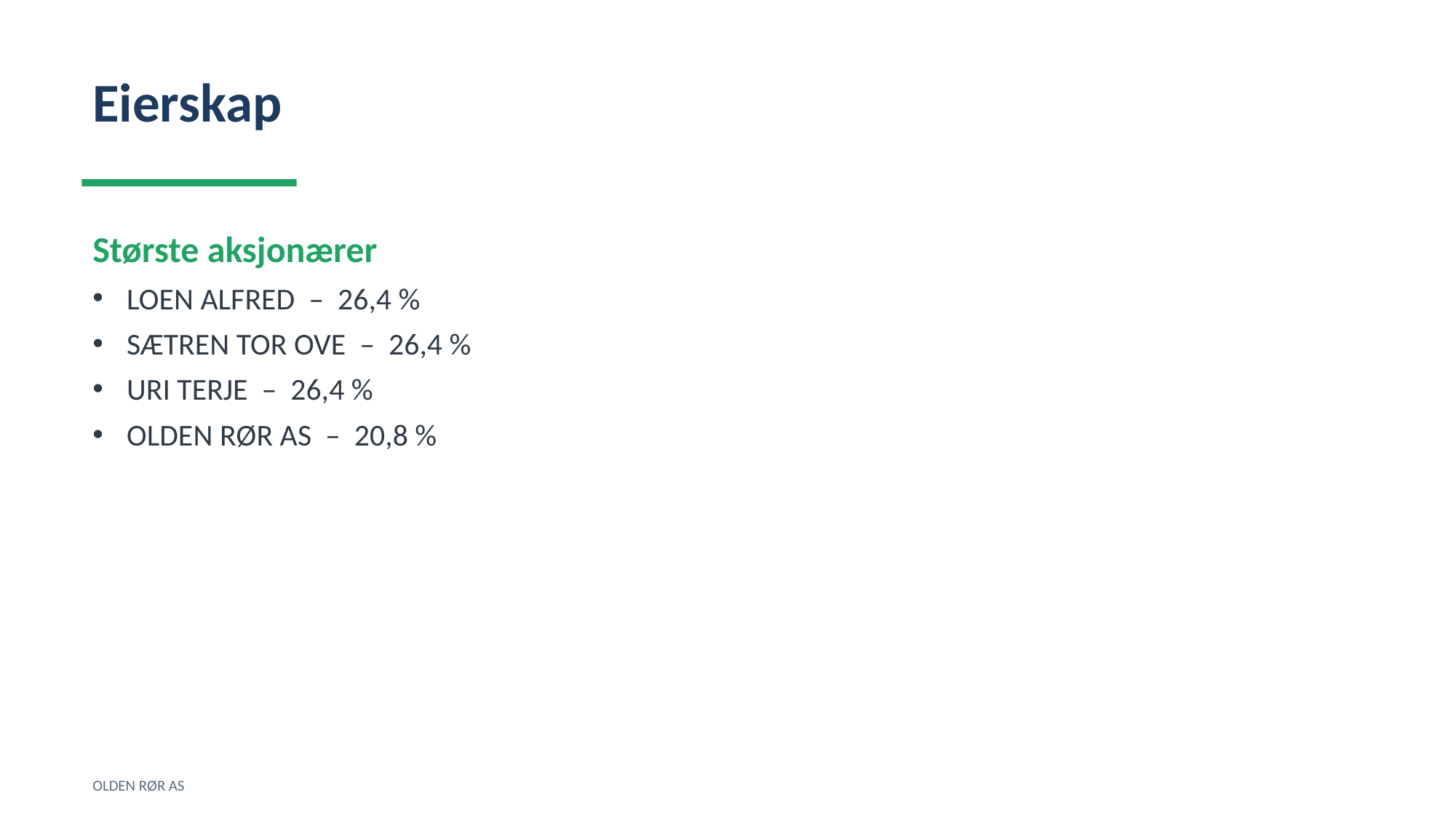

Eierskap

Største aksjonærer
LOEN ALFRED  –  26,4 %
SÆTREN TOR OVE  –  26,4 %
URI TERJE  –  26,4 %
OLDEN RØR AS  –  20,8 %
OLDEN RØR AS